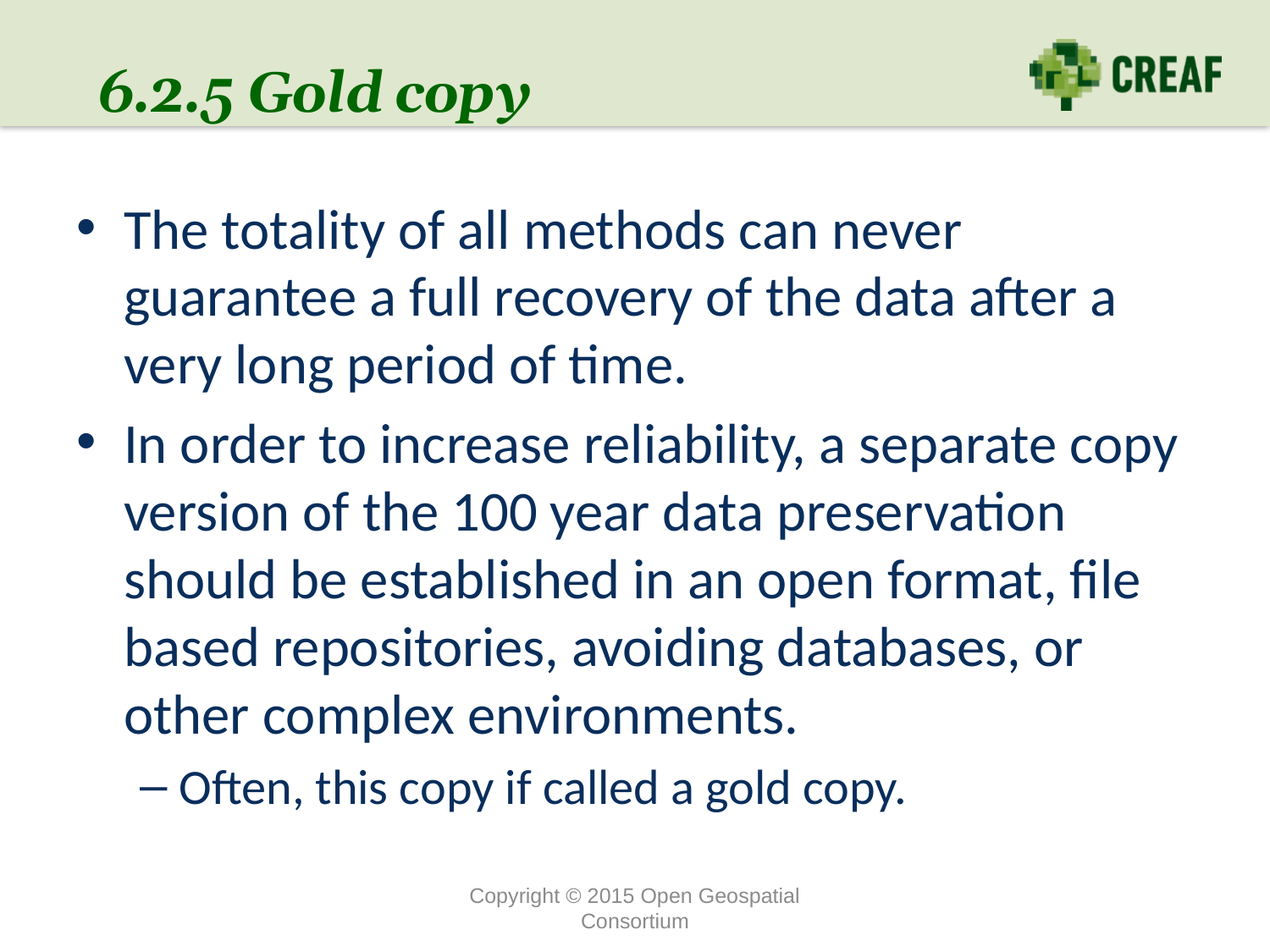

# 6.2.5 Gold copy
The totality of all methods can never guarantee a full recovery of the data after a very long period of time.
In order to increase reliability, a separate copy version of the 100 year data preservation should be established in an open format, file based repositories, avoiding databases, or other complex environments.
Often, this copy if called a gold copy.
Copyright © 2015 Open Geospatial Consortium